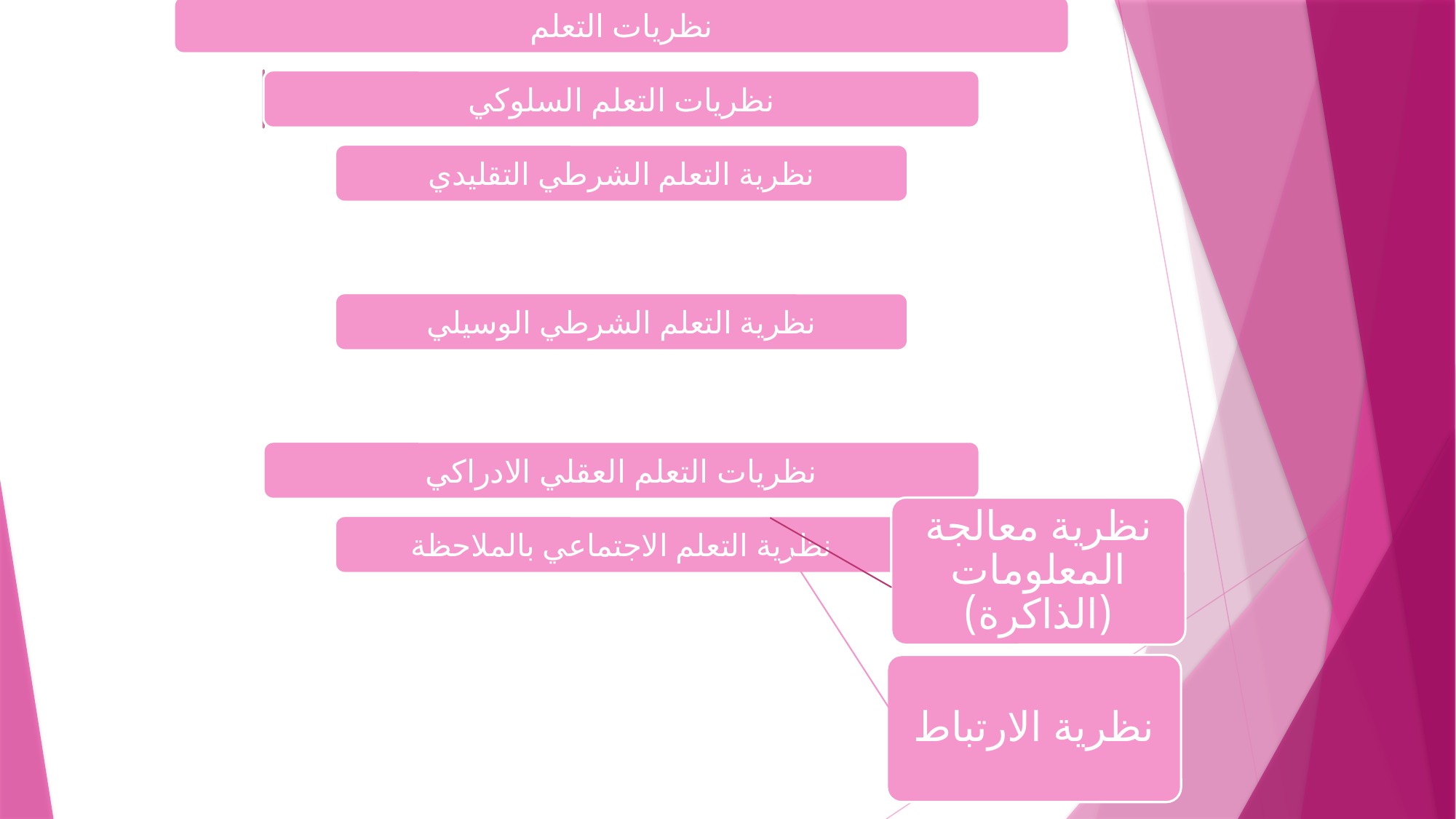

نظريات التعلم
نظريات التعلم السلوكي
نظرية التعلم الشرطي التقليدي
نظرية التعلم الشرطي الوسيلي
#

نظرية معالجة المعلومات (الذاكرة)

نظرية الارتباط